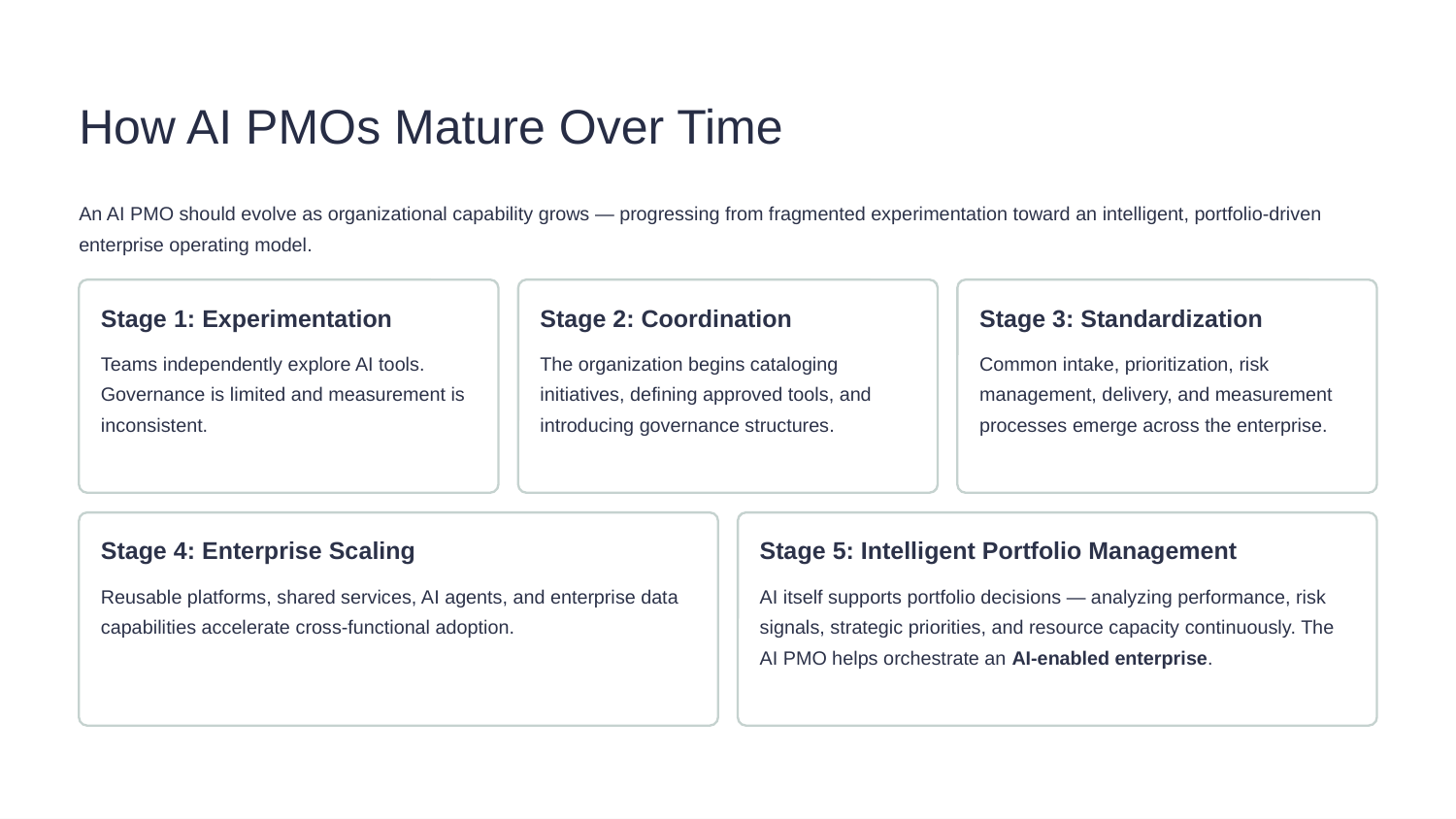

How AI PMOs Mature Over Time
An AI PMO should evolve as organizational capability grows — progressing from fragmented experimentation toward an intelligent, portfolio-driven enterprise operating model.

Stage 1: Experimentation
Stage 2: Coordination
Stage 3: Standardization
Teams independently explore AI tools. Governance is limited and measurement is inconsistent.
The organization begins cataloging initiatives, defining approved tools, and introducing governance structures.
Common intake, prioritization, risk management, delivery, and measurement processes emerge across the enterprise.

Stage 4: Enterprise Scaling
Stage 5: Intelligent Portfolio Management
Reusable platforms, shared services, AI agents, and enterprise data capabilities accelerate cross-functional adoption.
AI itself supports portfolio decisions — analyzing performance, risk signals, strategic priorities, and resource capacity continuously. The AI PMO helps orchestrate an AI-enabled enterprise.